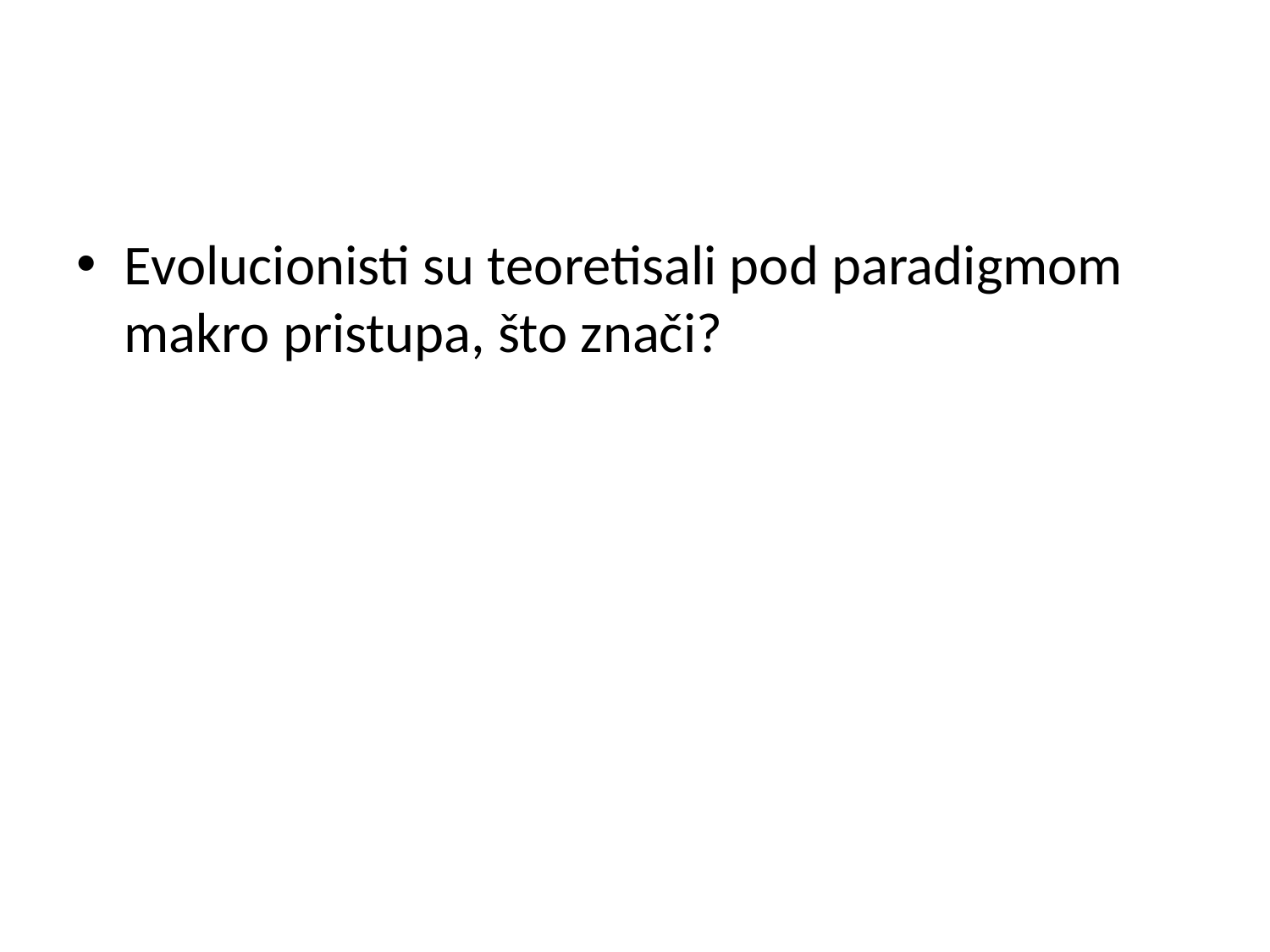

#
Evolucionisti su teoretisali pod paradigmom makro pristupa, što znači?